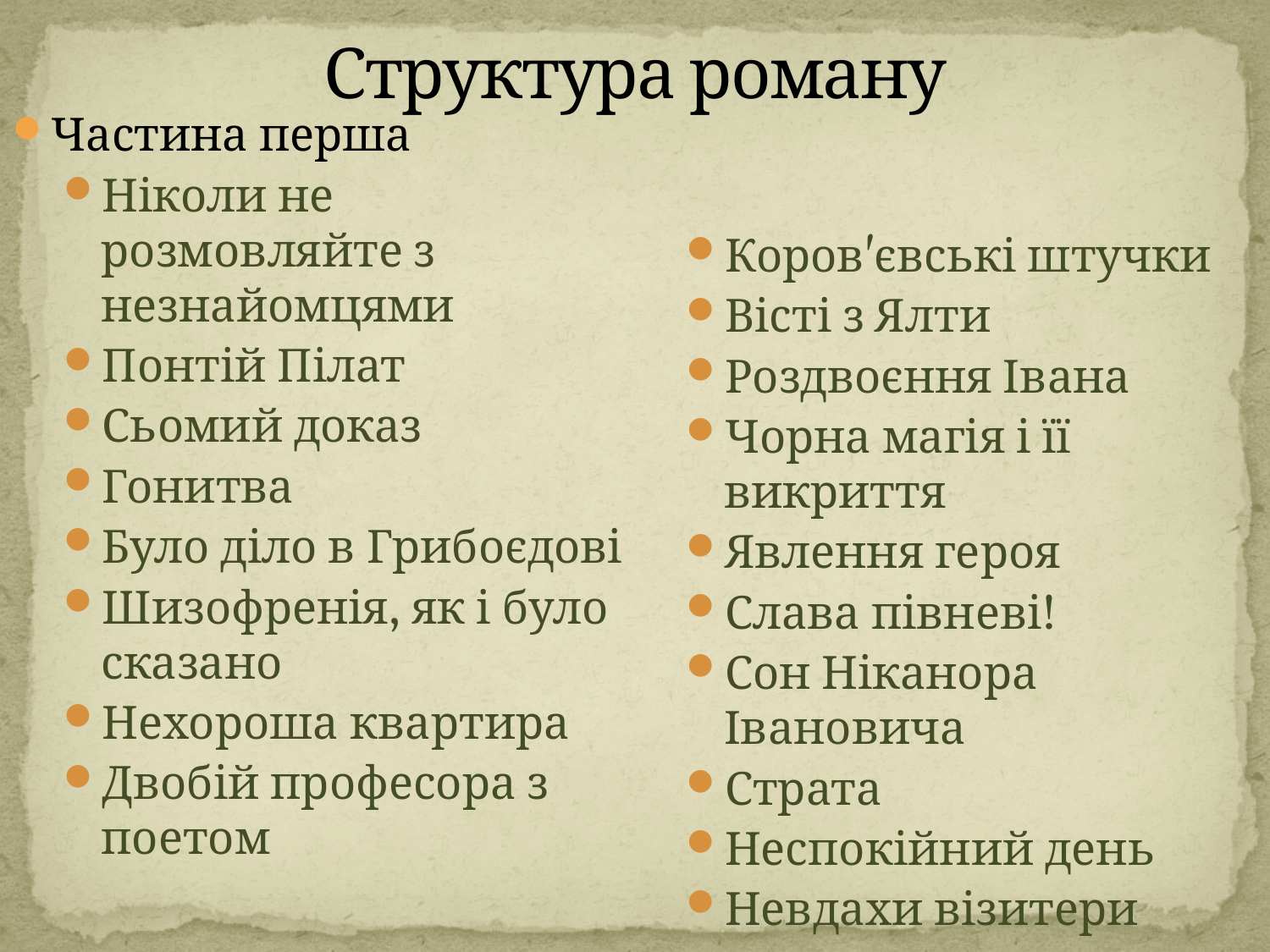

# Структура роману
Частина перша
Ніколи не розмовляйте з незнайомцями
Понтій Пілат
Сьомий доказ
Гонитва
Було діло в Грибоєдові
Шизофренія, як і було сказано
Нехороша квартира
Двобій професора з поетом

Коров'євські штучки
Вісті з Ялти
Роздвоєння Івана
Чорна магія і її викриття
Явлення героя
Слава півневі!
Сон Ніканора Івановича
Страта
Неспокійний день
Невдахи візитери